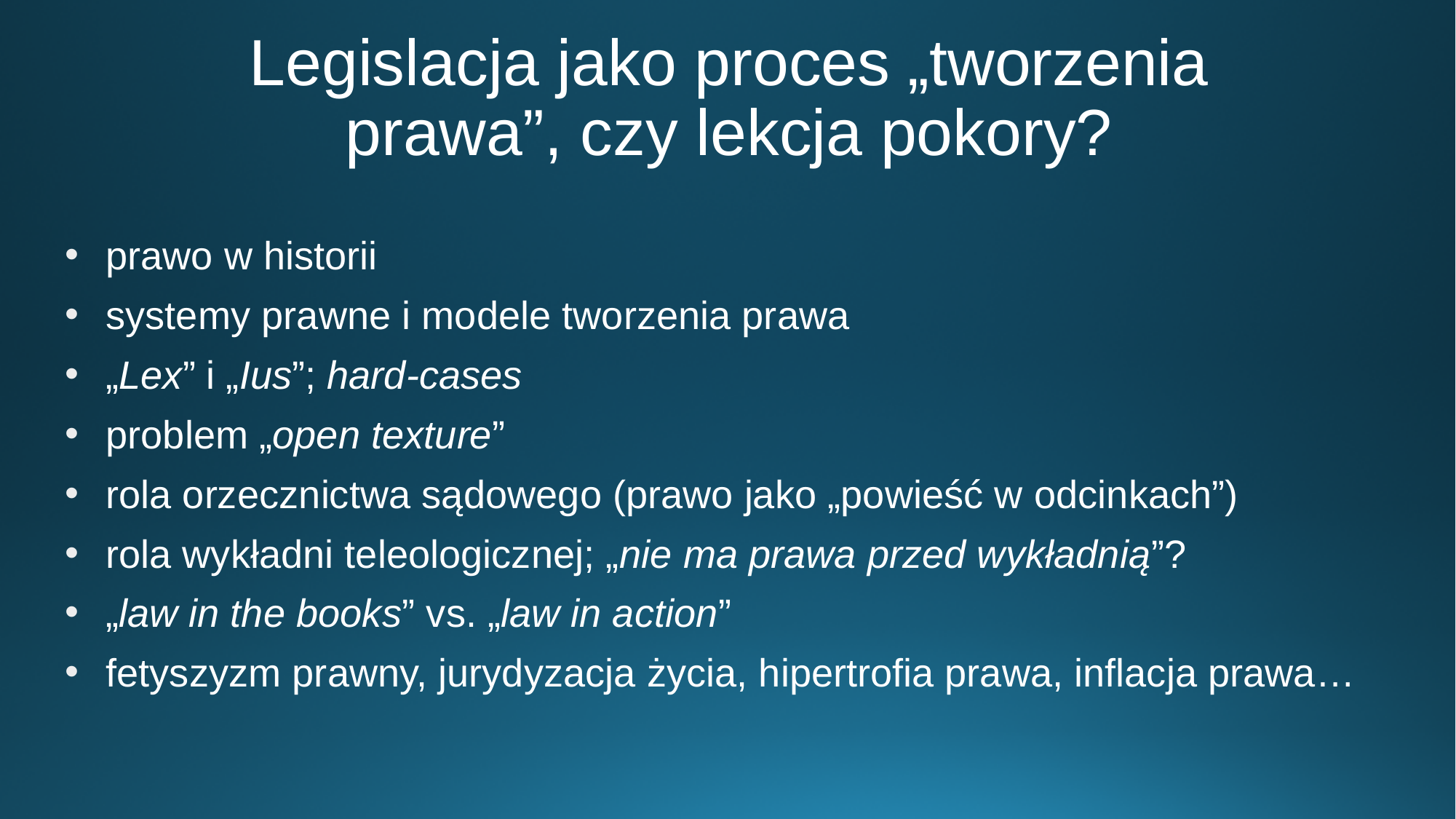

# Legislacja jako proces „tworzenia prawa”, czy lekcja pokory?
prawo w historii
systemy prawne i modele tworzenia prawa
„Lex” i „Ius”; hard-cases
problem „open texture”
rola orzecznictwa sądowego (prawo jako „powieść w odcinkach”)
rola wykładni teleologicznej; „nie ma prawa przed wykładnią”?
„law in the books” vs. „law in action”
fetyszyzm prawny, jurydyzacja życia, hipertrofia prawa, inflacja prawa…